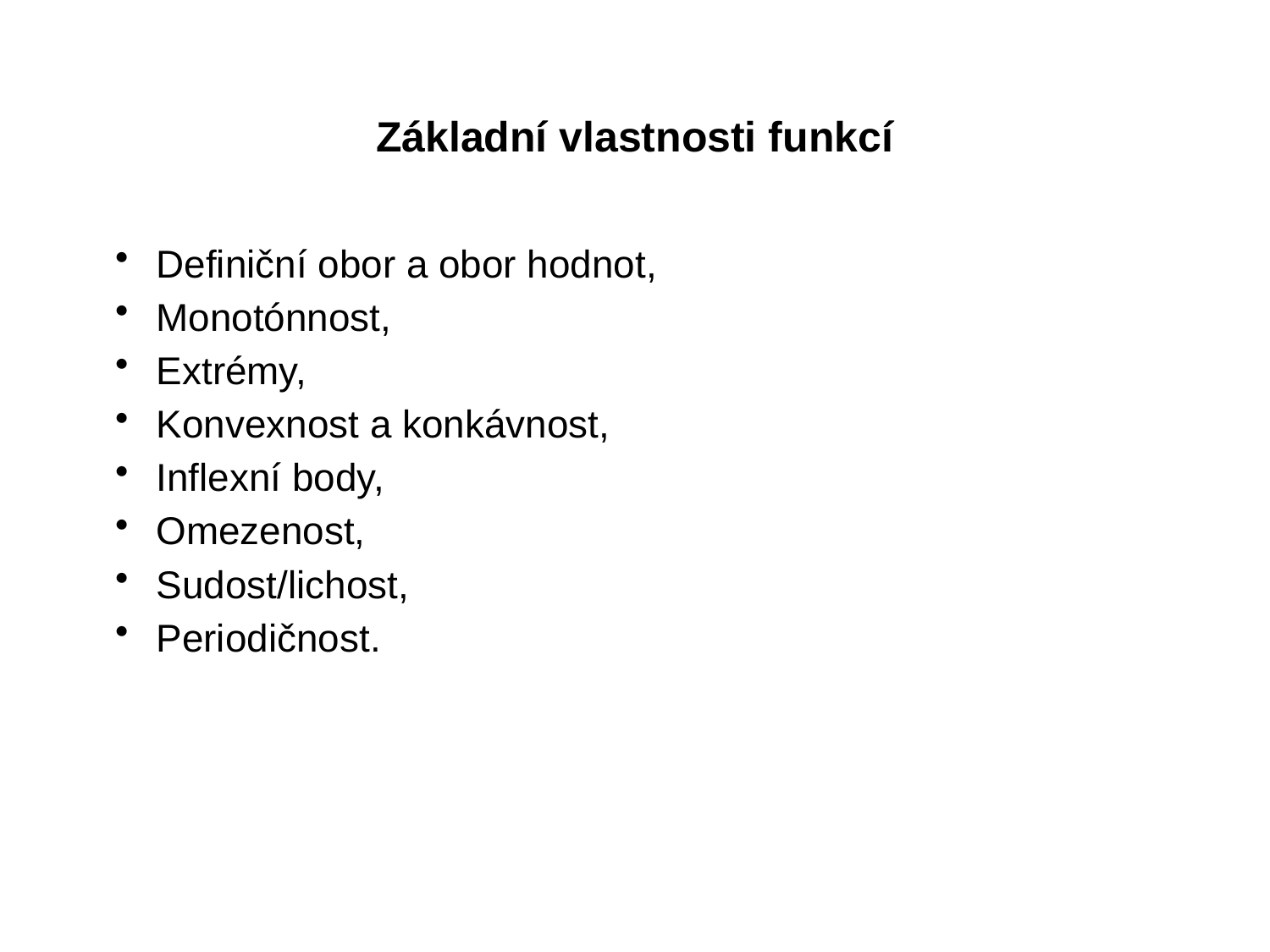

# Základní vlastnosti funkcí

 Definiční obor a obor hodnot,
 Monotónnost,
 Extrémy,
 Konvexnost a konkávnost,
 Inflexní body,
 Omezenost,
 Sudost/lichost,
 Periodičnost.